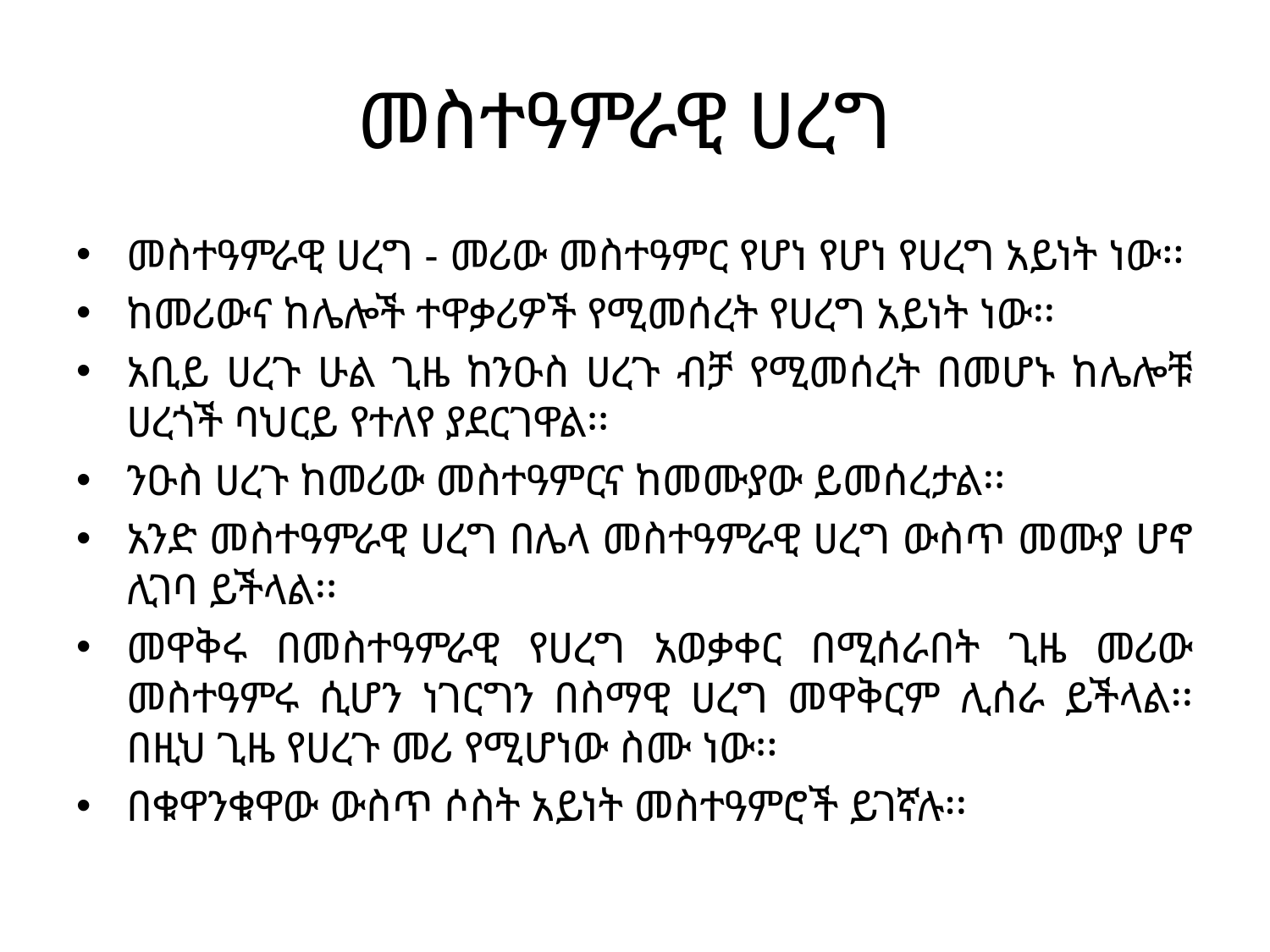

# መስተዓምራዊ ሀረግ
መስተዓምራዊ ሀረግ - መሪው መስተዓምር የሆነ የሆነ የሀረግ አይነት ነው፡፡
ከመሪውና ከሌሎች ተዋቃሪዎች የሚመሰረት የሀረግ አይነት ነው፡፡
አቢይ ሀረጉ ሁል ጊዜ ከንዑስ ሀረጉ ብቻ የሚመሰረት በመሆኑ ከሌሎቹ ሀረጎች ባህርይ የተለየ ያደርገዋል፡፡
ንዑስ ሀረጉ ከመሪው መስተዓምርና ከመሙያው ይመሰረታል፡፡
አንድ መስተዓምራዊ ሀረግ በሌላ መስተዓምራዊ ሀረግ ውስጥ መሙያ ሆኖ ሊገባ ይችላል፡፡
መዋቅሩ በመስተዓምራዊ የሀረግ አወቃቀር በሚሰራበት ጊዜ መሪው መስተዓምሩ ሲሆን ነገርግን በስማዊ ሀረግ መዋቅርም ሊሰራ ይችላል፡፡ በዚህ ጊዜ የሀረጉ መሪ የሚሆነው ስሙ ነው፡፡
በቁዋንቁዋው ውስጥ ሶስት አይነት መስተዓምሮች ይገኛሉ፡፡